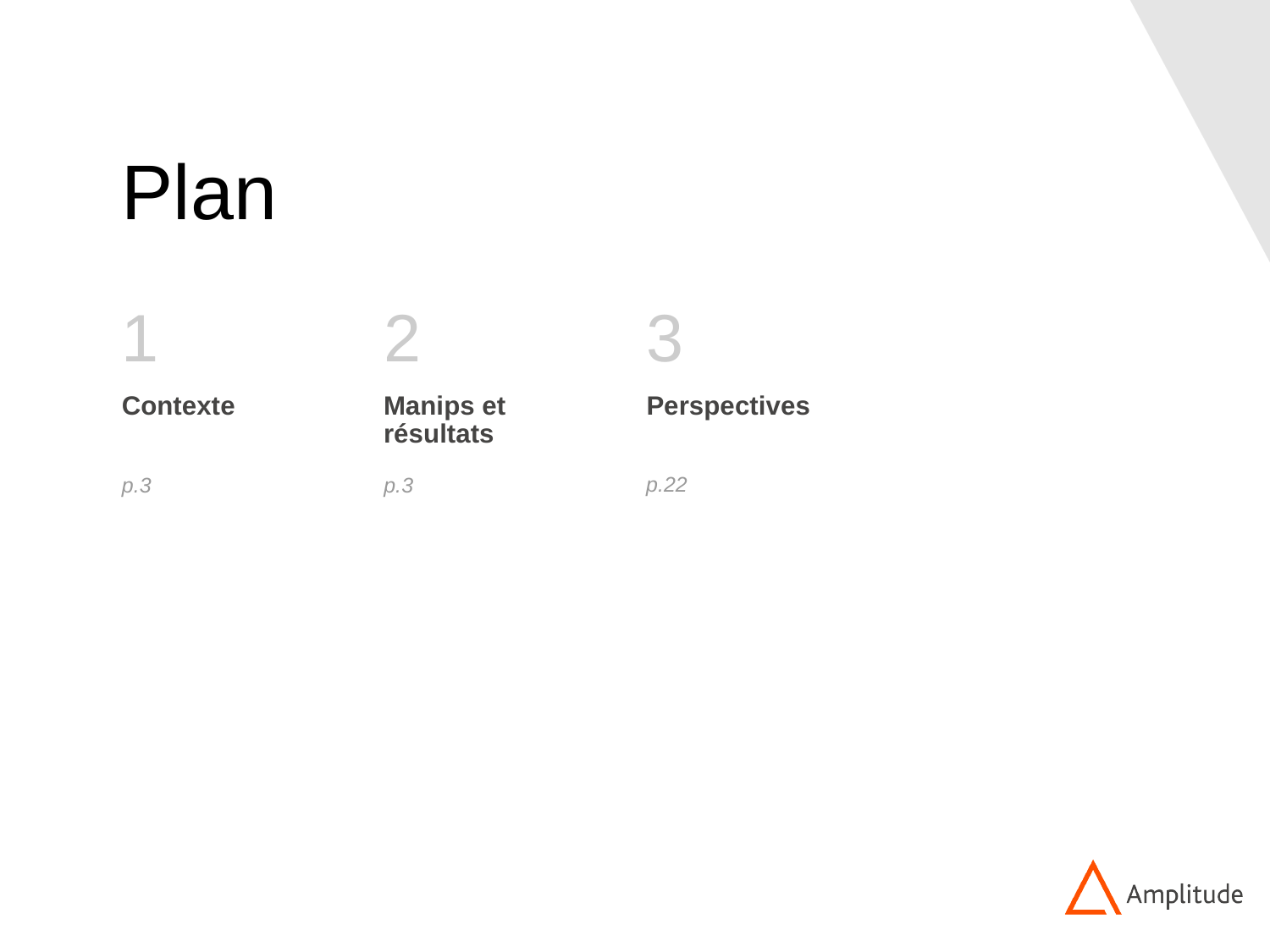

# Plan
1
2
3

Contexte
Manips et résultats
Perspectives

p.22

p.3
p.3